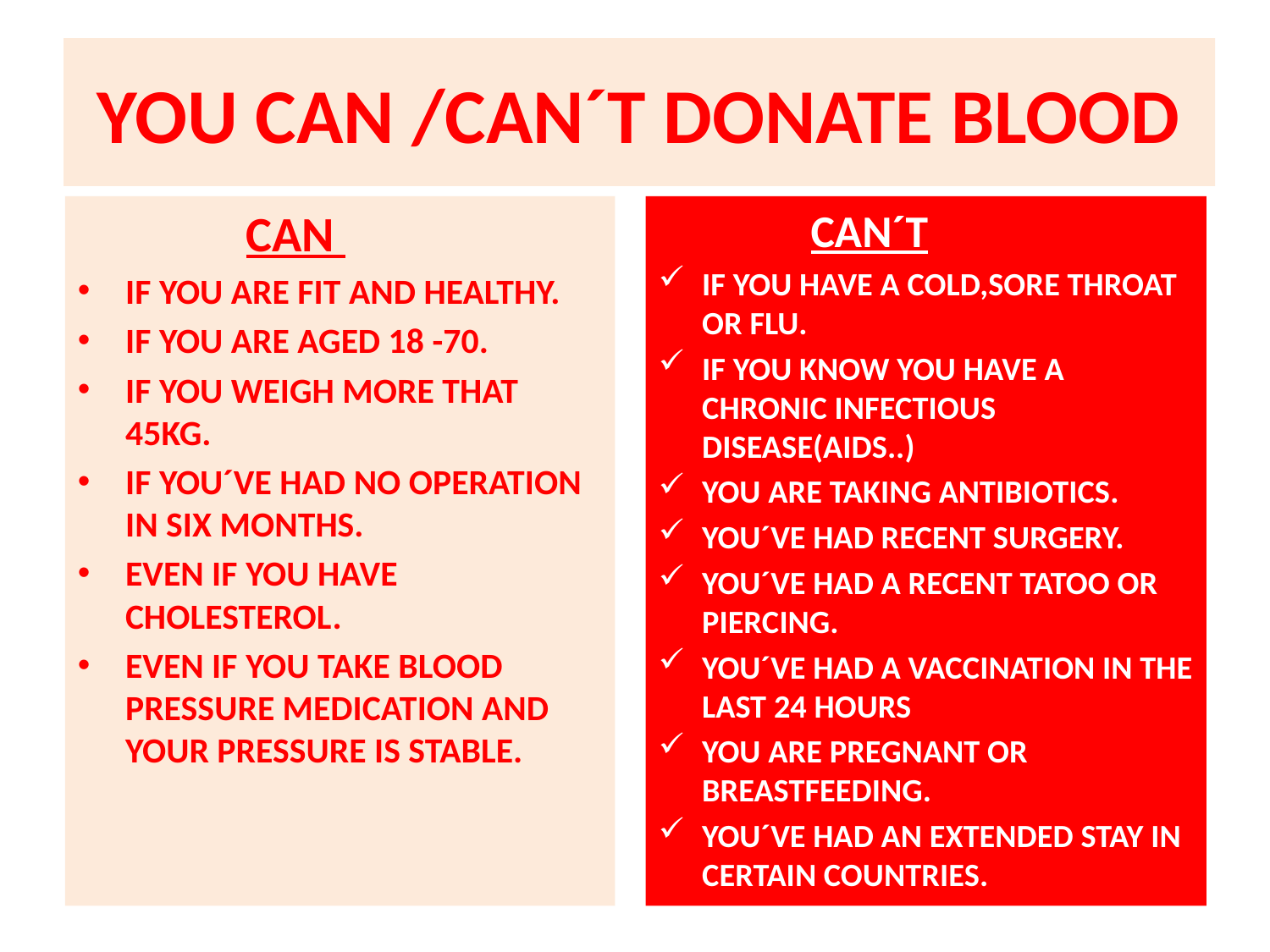

# YOU CAN /CAN´T DONATE BLOOD
               CAN
IF YOU ARE FIT AND HEALTHY.
IF YOU ARE AGED 18 -70.
IF YOU WEIGH MORE THAT 45KG.
IF YOU´VE HAD NO OPERATION IN SIX MONTHS.
EVEN IF YOU HAVE CHOLESTEROL.
EVEN IF YOU TAKE BLOOD PRESSURE MEDICATION AND YOUR PRESSURE IS STABLE.

               CAN´T
IF YOU HAVE A COLD,SORE THROAT OR FLU.
IF YOU KNOW YOU HAVE A CHRONIC INFECTIOUS DISEASE(AIDS..)
YOU ARE TAKING ANTIBIOTICS.
YOU´VE HAD RECENT SURGERY.
YOU´VE HAD A RECENT TATOO OR PIERCING.
YOU´VE HAD A VACCINATION IN THE LAST 24 HOURS
YOU ARE PREGNANT OR BREASTFEEDING.
YOU´VE HAD AN EXTENDED STAY IN CERTAIN COUNTRIES.